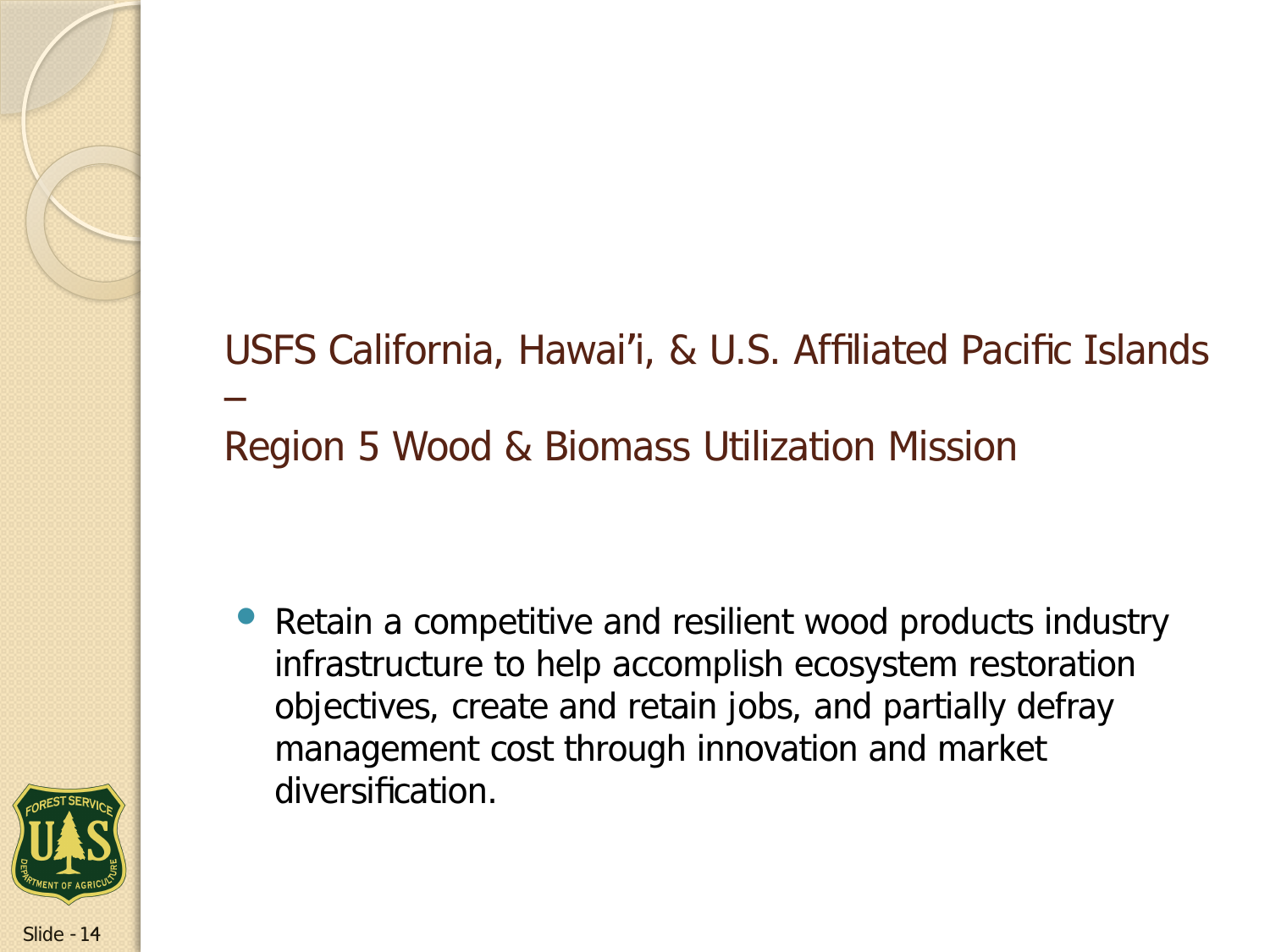

# USFS California, Hawai’i, & U.S. Affiliated Pacific Islands – Region 5 Wood & Biomass Utilization Mission

Retain a competitive and resilient wood products industry infrastructure to help accomplish ecosystem restoration objectives, create and retain jobs, and partially defray management cost through innovation and market diversification.
14